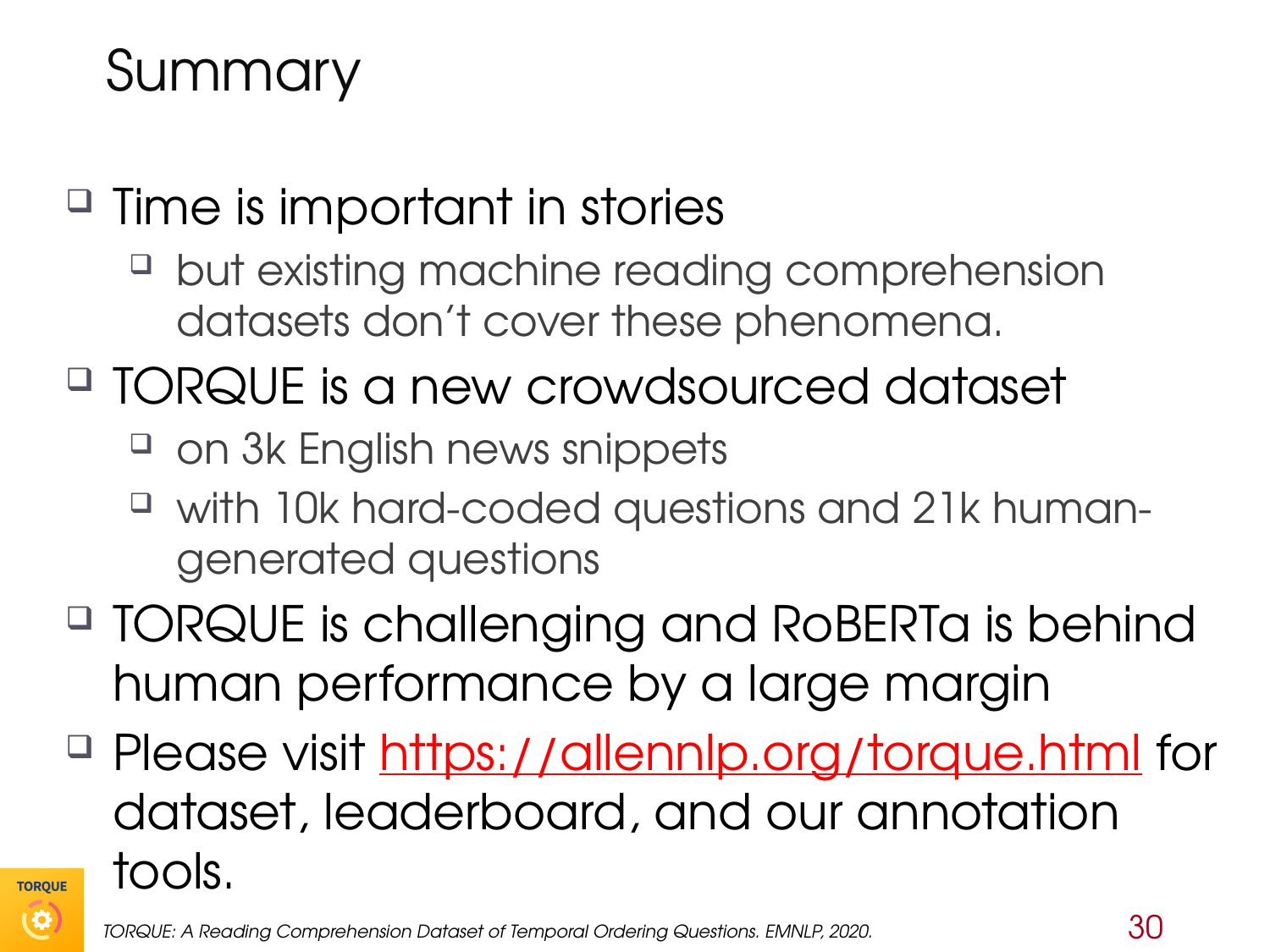

# Summary
Time is important in stories
but existing machine reading comprehension datasets don’t cover these phenomena.
TORQUE is a new crowdsourced dataset
on 3k English news snippets
with 10k hard-coded questions and 21k human-generated questions
TORQUE is challenging and RoBERTa is behind human performance by a large margin
Please visit https://allennlp.org/torque.html for dataset, leaderboard, and our annotation tools.